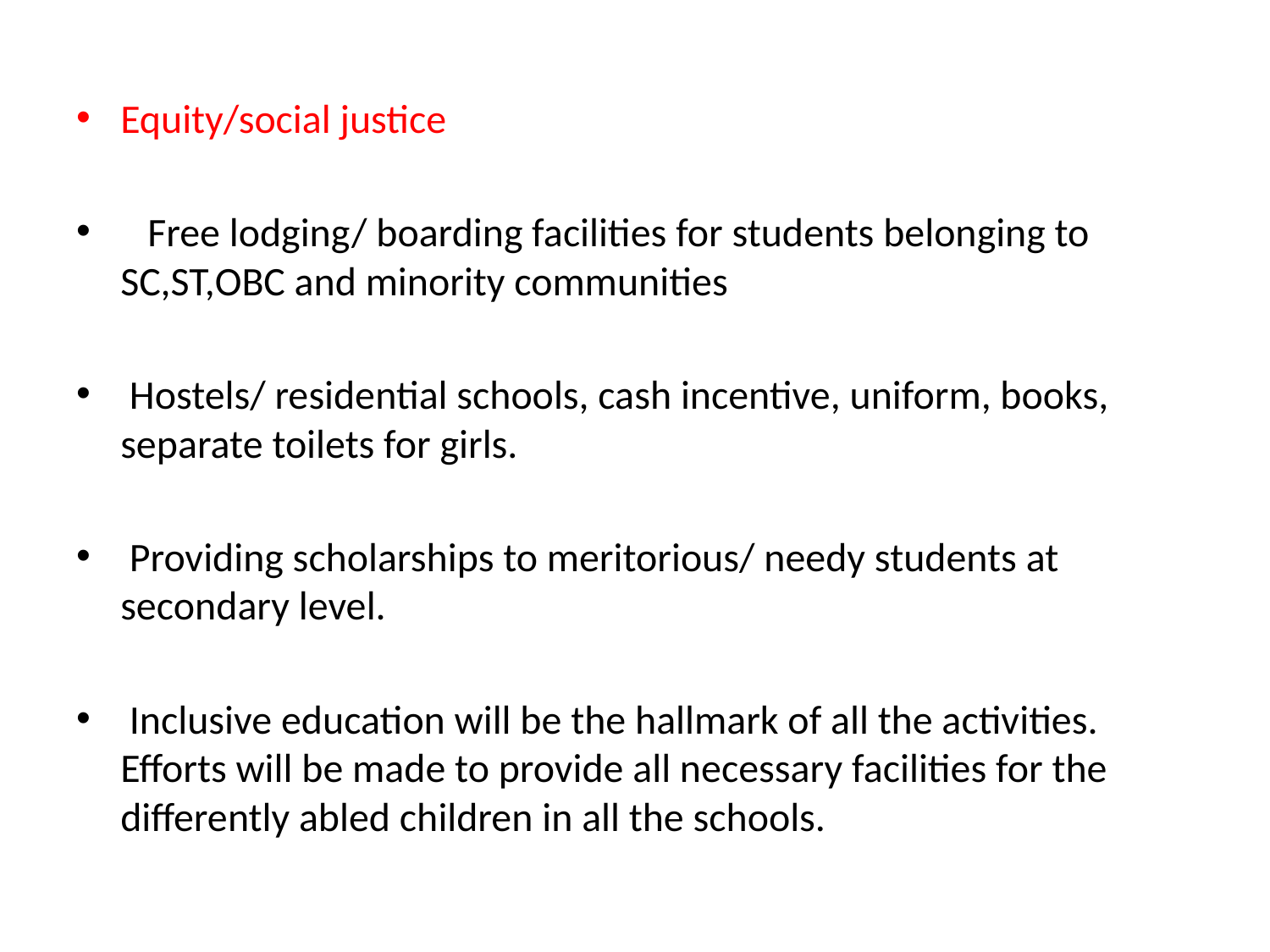

Equity/social justice

   Free lodging/ boarding facilities for students belonging to SC,ST,OBC and minority communities

 Hostels/ residential schools, cash incentive, uniform, books, separate toilets for girls.

 Providing scholarships to meritorious/ needy students at secondary level.

 Inclusive education will be the hallmark of all the activities. Efforts will be made to provide all necessary facilities for the differently abled children in all the schools.